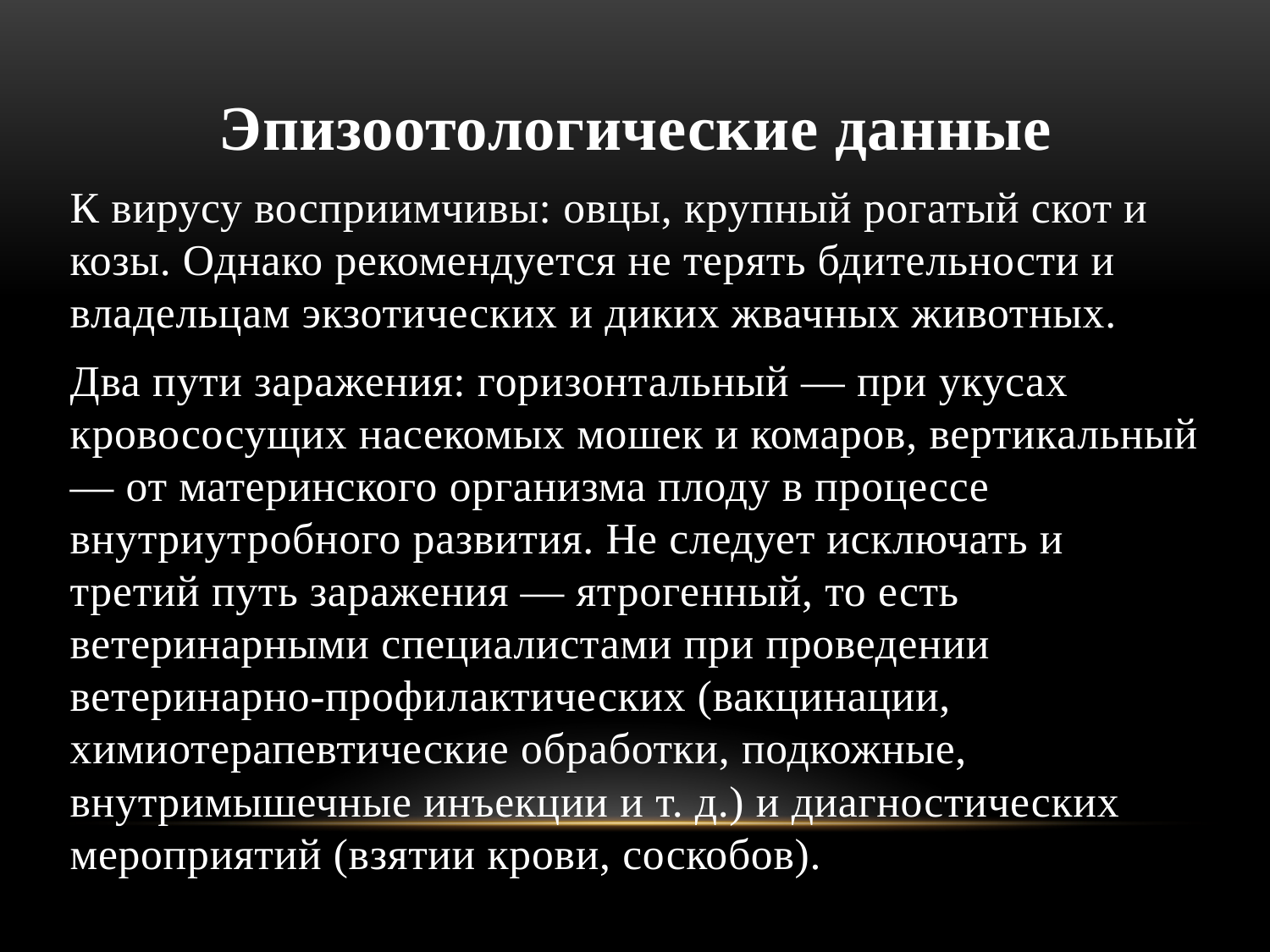

Эпизоотологические данные
К вирусу восприимчивы: овцы, крупный рогатый скот и козы. Однако рекомендуется не терять бдительности и владельцам экзотических и диких жвачных животных.
Два пути заражения: горизонтальный — при укусах кровососущих насекомых мошек и комаров, вертикальный — от материнского организма плоду в процессе внутриутробного развития. Не следует исключать и третий путь заражения — ятрогенный, то есть ветеринарными специалистами при проведении ветеринарно-профилактических (вакцинации, химиотерапевтические обработки, подкожные, внутримышечные инъекции и т. д.) и диагностических мероприятий (взятии крови, соскобов).